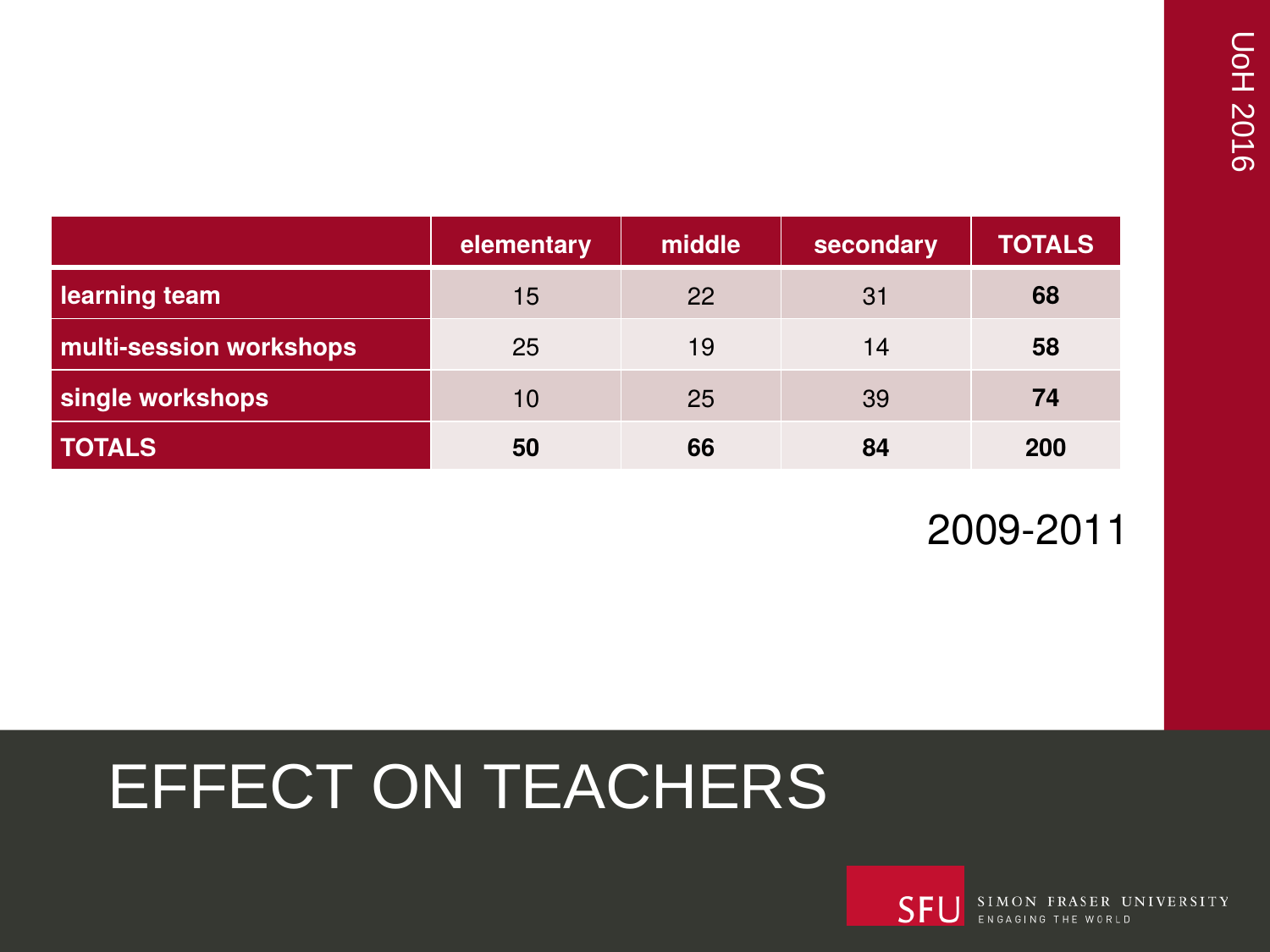

|  | elementary | middle | secondary | TOTALS |
| --- | --- | --- | --- | --- |
| learning team | 15 | 22 | 31 | 68 |
| multi-session workshops | 25 | 19 | 14 | 58 |
| single workshops | 10 | 25 | 39 | 74 |
| TOTALS | 50 | 66 | 84 | 200 |
2009-2011
# EFFECT ON TEACHERS